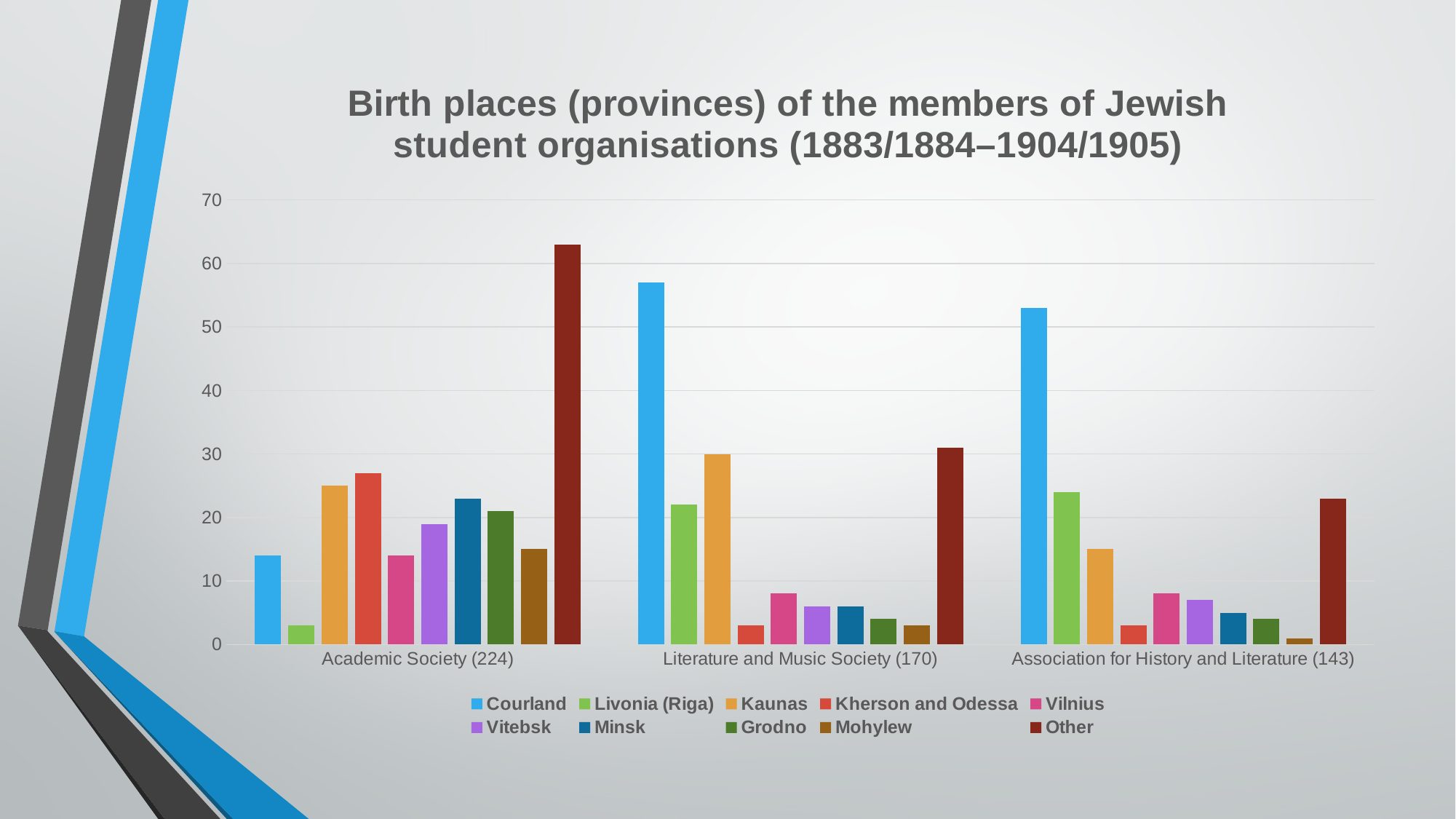

### Chart: Birth places (provinces) of the members of Jewish student organisations (1883/1884–1904/1905)

| Category | Courland | Livonia (Riga) | Kaunas | Kherson and Odessa | Vilnius | Vitebsk | Minsk | Grodno | Mohylew | Other |
|---|---|---|---|---|---|---|---|---|---|---|
| Academic Society (224) | 14.0 | 3.0 | 25.0 | 27.0 | 14.0 | 19.0 | 23.0 | 21.0 | 15.0 | 63.0 |
| Literature and Music Society (170) | 57.0 | 22.0 | 30.0 | 3.0 | 8.0 | 6.0 | 6.0 | 4.0 | 3.0 | 31.0 |
| Association for History and Literature (143) | 53.0 | 24.0 | 15.0 | 3.0 | 8.0 | 7.0 | 5.0 | 4.0 | 1.0 | 23.0 |